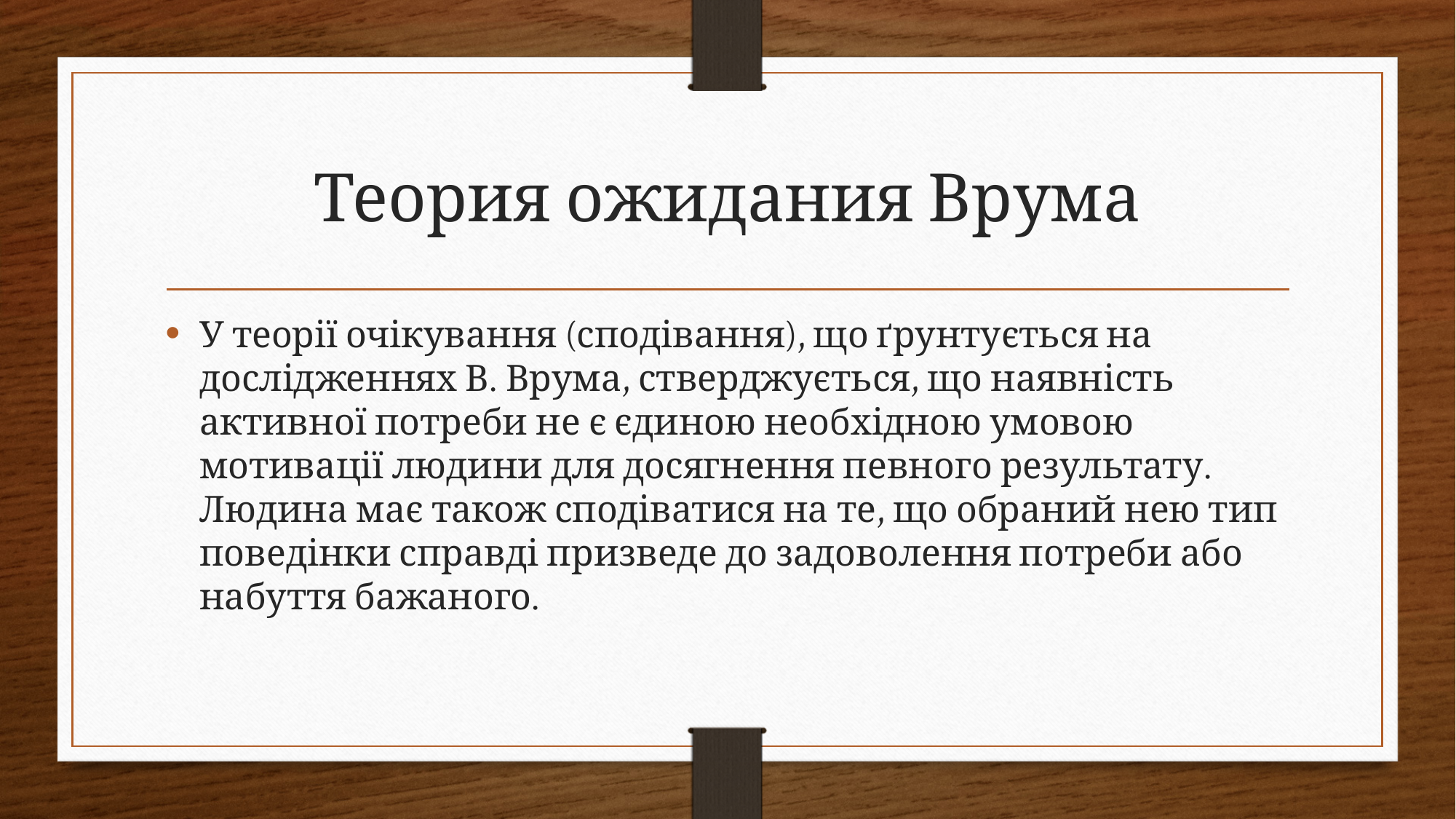

# Теория ожидания Врума
У теорії очікування (сподівання), що ґрунтується на дослідженнях В. Врума, стверджується, що наявність активної потреби не є єдиною необхідною умовою мотивації людини для досягнення певного результату. Людина має також сподіватися на те, що обраний нею тип поведінки справді призведе до задоволення потреби або набуття бажаного.